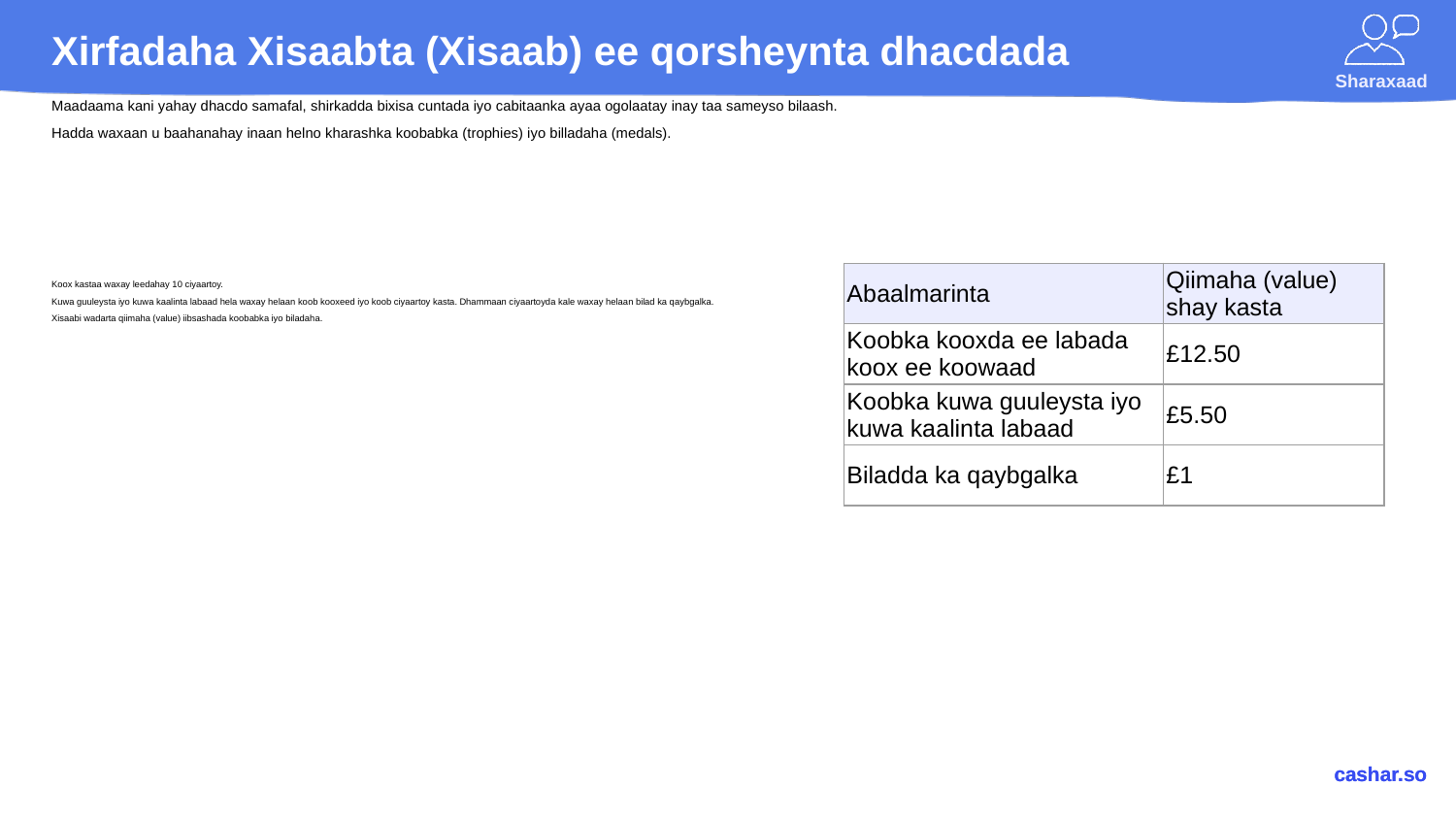

# Xirfadaha Xisaabta (Xisaab) ee qorsheynta dhacdada
Maadaama kani yahay dhacdo samafal, shirkadda bixisa cuntada iyo cabitaanka ayaa ogolaatay inay taa sameyso bilaash.
Hadda waxaan u baahanahay inaan helno kharashka koobabka (trophies) iyo billadaha (medals).
| Abaalmarinta | Qiimaha (value) shay kasta |
| --- | --- |
| Koobka kooxda ee labada koox ee koowaad | £12.50 |
| Koobka kuwa guuleysta iyo kuwa kaalinta labaad | £5.50 |
| Biladda ka qaybgalka | £1 |
Koox kastaa waxay leedahay 10 ciyaartoy.
Kuwa guuleysta iyo kuwa kaalinta labaad hela waxay helaan koob kooxeed iyo koob ciyaartoy kasta. Dhammaan ciyaartoyda kale waxay helaan bilad ka qaybgalka.
Xisaabi wadarta qiimaha (value) iibsashada koobabka iyo biladaha.